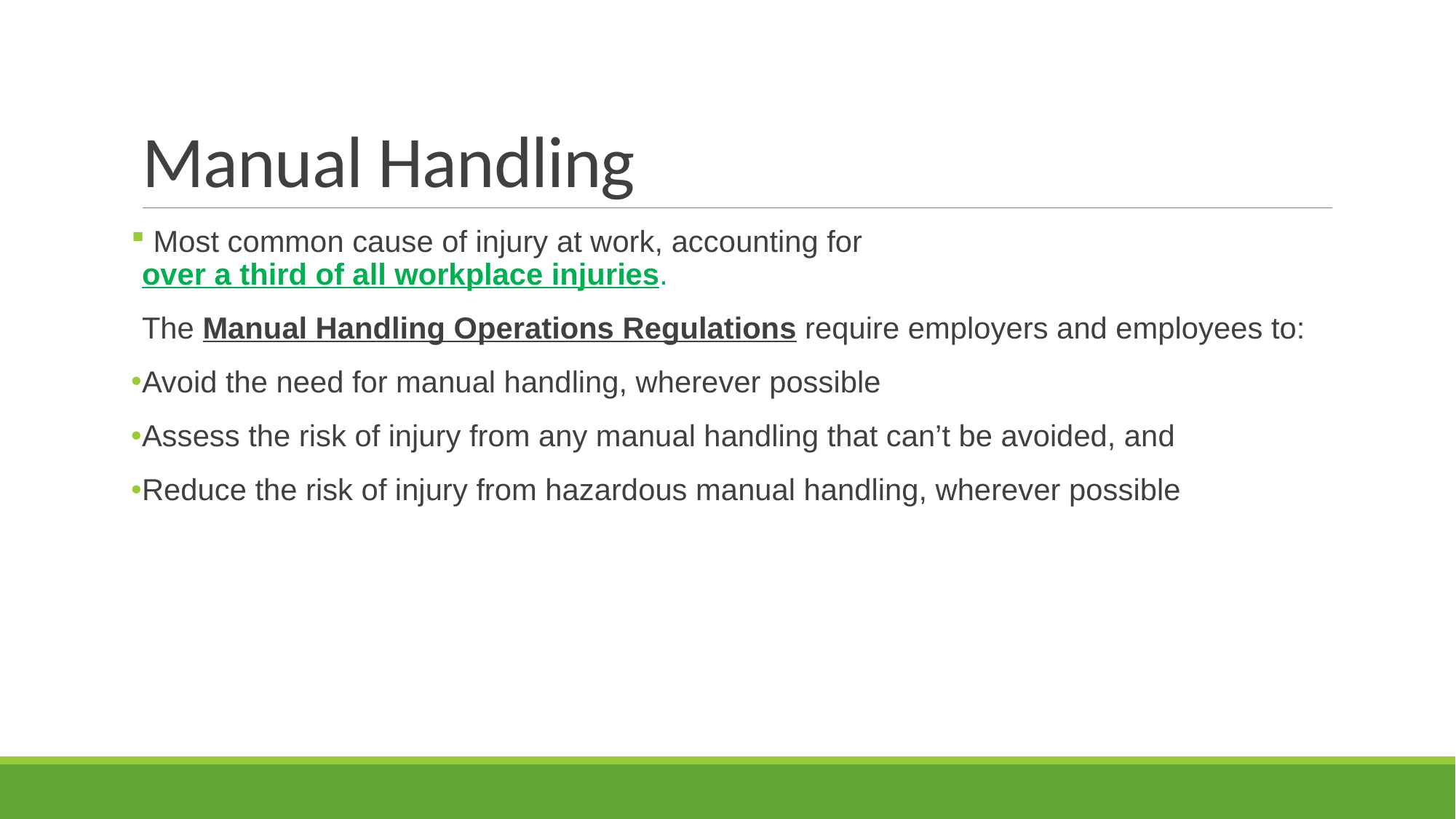

# Manual Handling
 Most common cause of injury at work, accounting for over a third of all workplace injuries.
The Manual Handling Operations Regulations require employers and employees to:
Avoid the need for manual handling, wherever possible
Assess the risk of injury from any manual handling that can’t be avoided, and
Reduce the risk of injury from hazardous manual handling, wherever possible